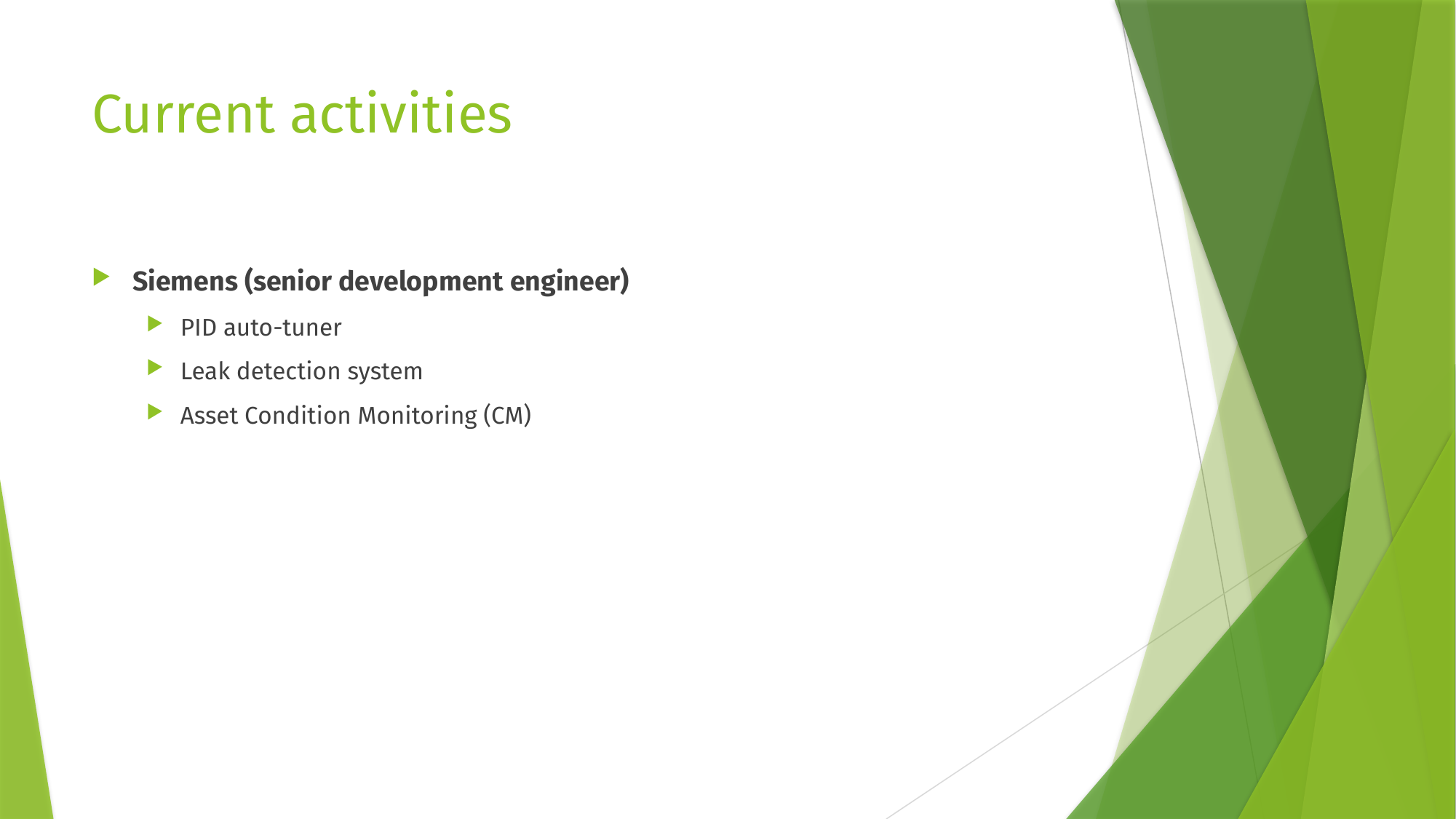

# Current activities
Siemens (senior development engineer)
PID auto-tuner
Leak detection system
Asset Condition Monitoring (CM)